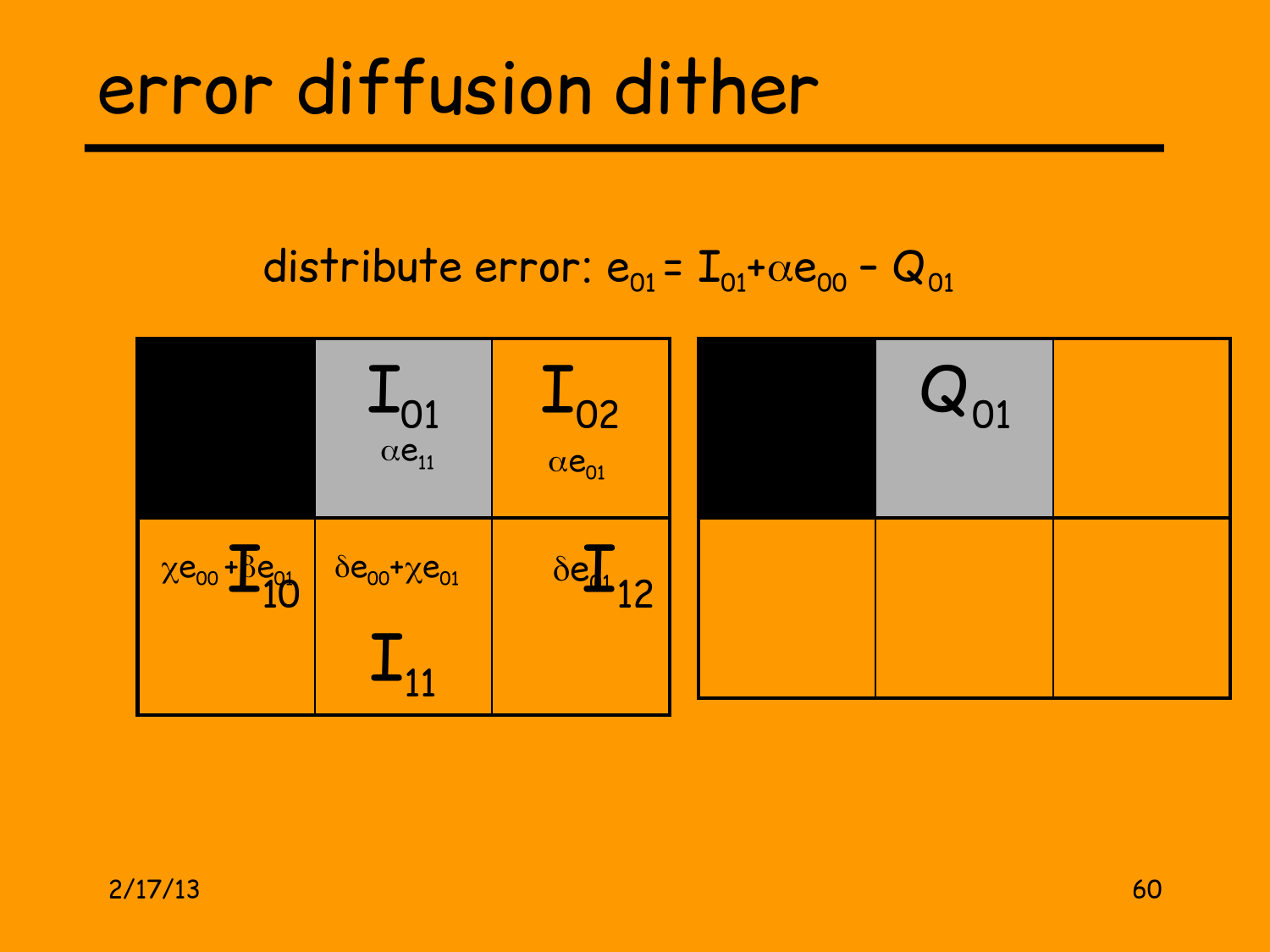

# error diffusion dither
distribute error: e01 = I01+αe00 – Q01
| I00 | I01 | I02 |
| --- | --- | --- |
| I10 | I11 | I12 |
| Q00 | Q01 |  |
| --- | --- | --- |
|  |  |  |
αe11
αe01
χe00 +βe01
δe00+χe01
δe01
2/17/13
60